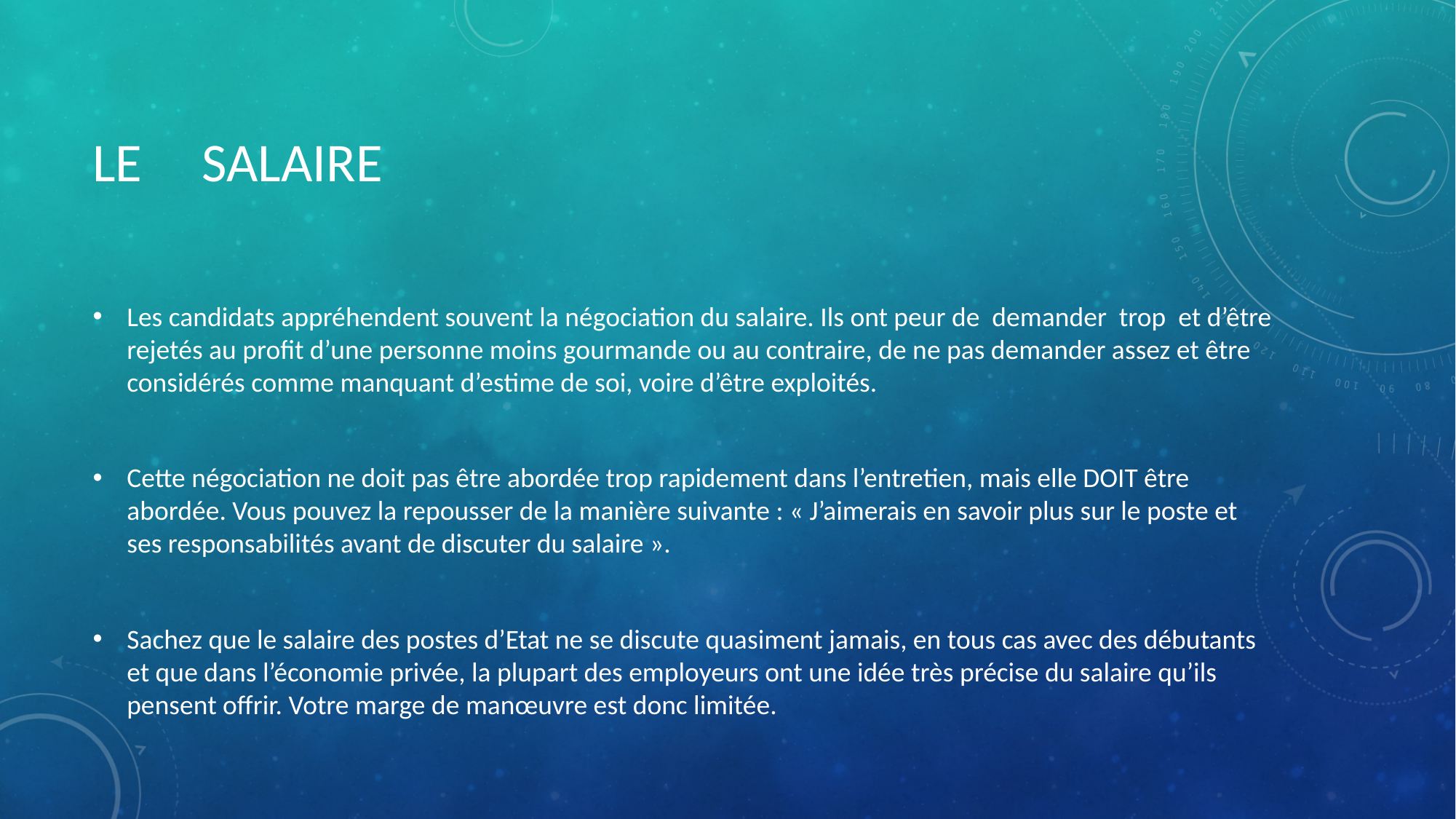

# Le	salaire
Les candidats appréhendent souvent la négociation du salaire. Ils ont peur de  demander  trop  et d’être rejetés au profit d’une personne moins gourmande ou au contraire, de ne pas demander assez et être considérés comme manquant d’estime de soi, voire d’être exploités.

Cette négociation ne doit pas être abordée trop rapidement dans l’entretien, mais elle DOIT être abordée. Vous pouvez la repousser de la manière suivante : « J’aimerais en savoir plus sur le poste et   ses responsabilités avant de discuter du salaire ».

Sachez que le salaire des postes d’Etat ne se discute quasiment jamais, en tous cas avec des débutants et que dans l’économie privée, la plupart des employeurs ont une idée très précise du salaire qu’ils pensent offrir. Votre marge de manœuvre est donc limitée.